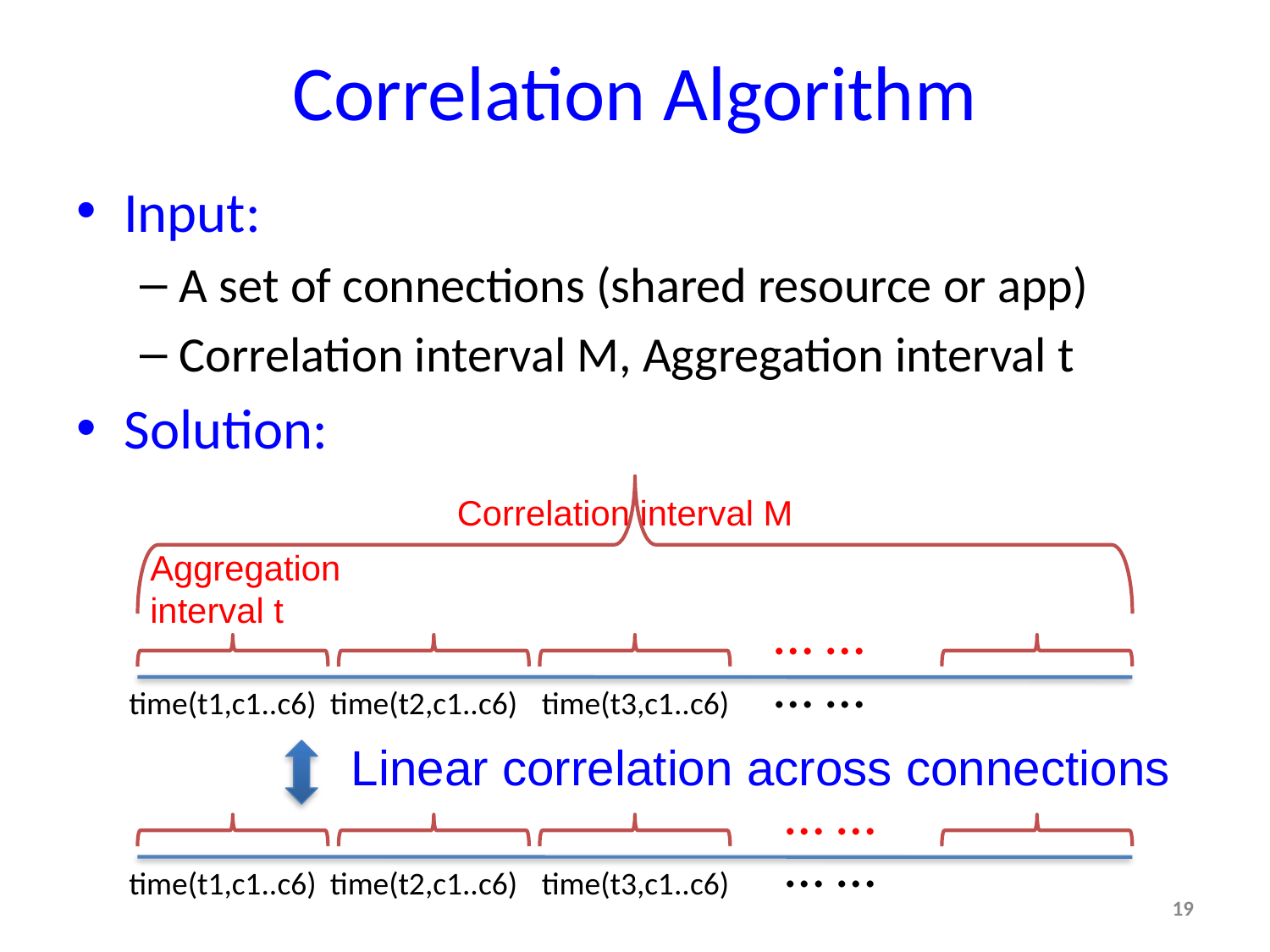

# Correlation Algorithm

Input:
A set of connections (shared resource or app)
Correlation interval M, Aggregation interval t
Solution:

Correlation interval M
Aggregation interval t

… …
… …
time(t1,c1..c6)
time(t2,c1..c6)
time(t3,c1..c6)
Linear correlation across connections

… …
… …
time(t1,c1..c6)
time(t2,c1..c6)
time(t3,c1..c6)
19